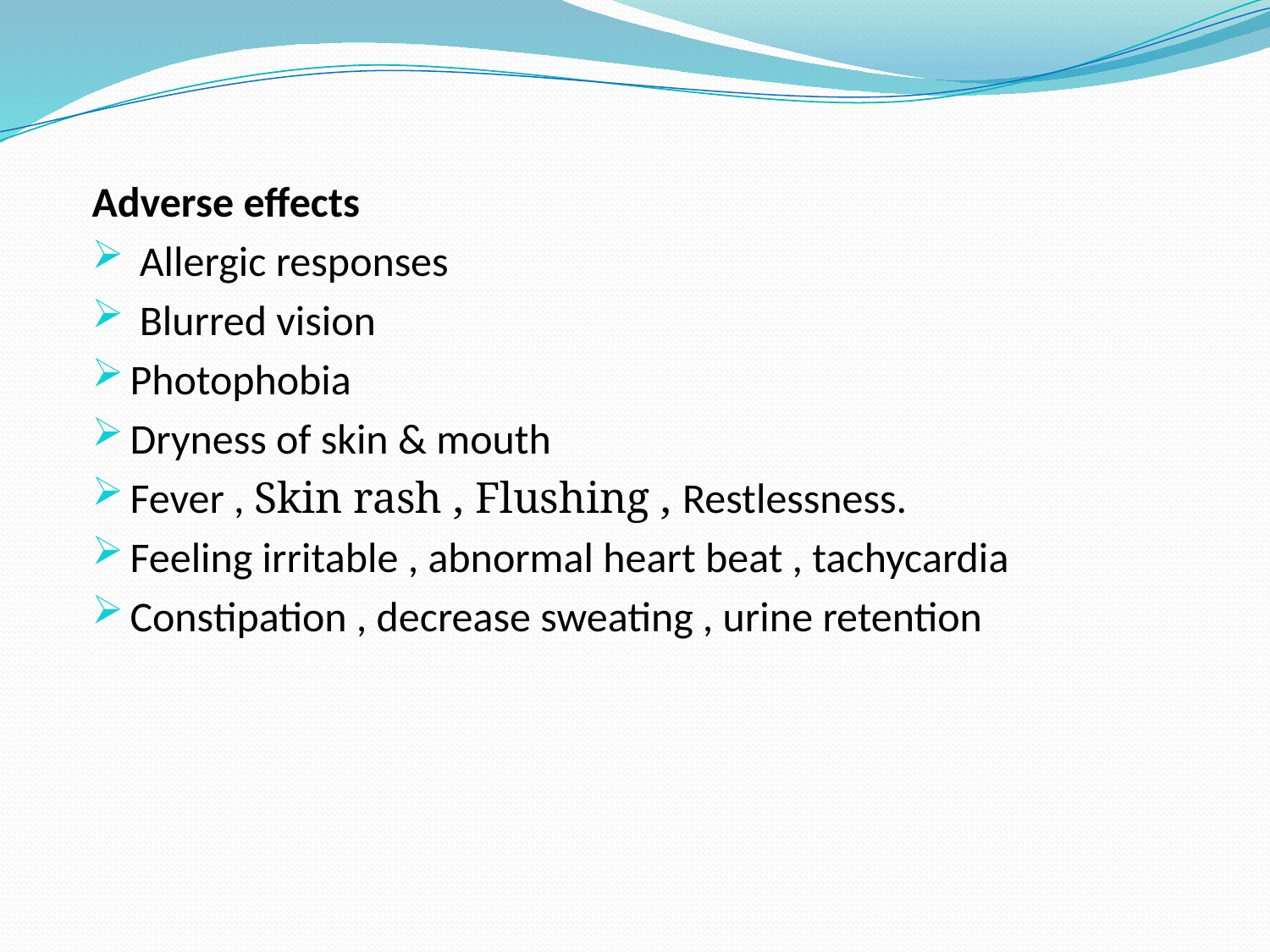

Adverse effects
 Allergic responses
 Blurred vision
Photophobia
Dryness of skin & mouth
Fever , Skin rash , Flushing , Restlessness.
Feeling irritable , abnormal heart beat , tachycardia
Constipation , decrease sweating , urine retention